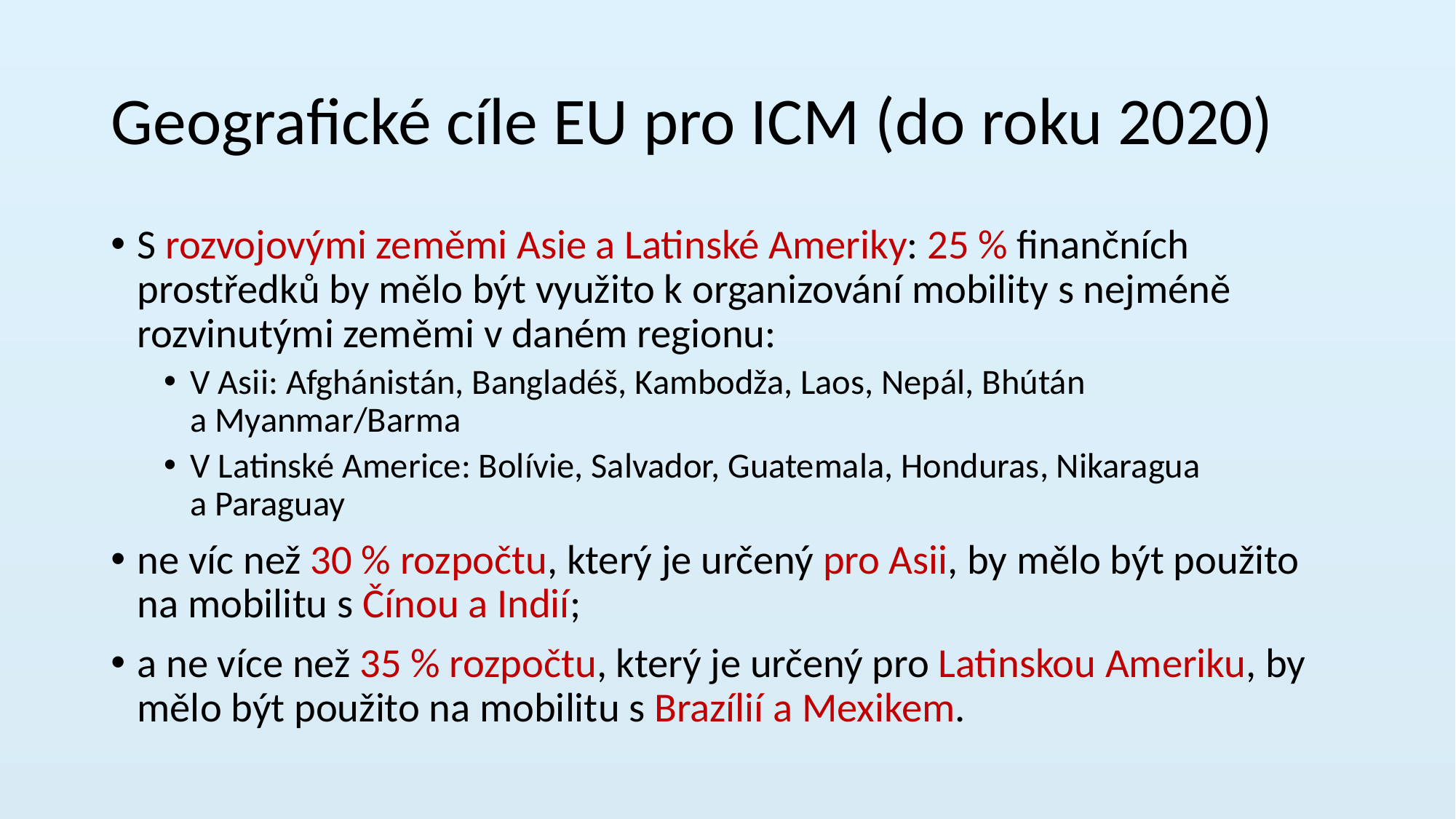

# Geografické cíle EU pro ICM (do roku 2020)
S rozvojovými zeměmi Asie a Latinské Ameriky: 25 % finančních prostředků by mělo být využito k organizování mobility s nejméně rozvinutými zeměmi v daném regionu:
V Asii: Afghánistán, Bangladéš, Kambodža, Laos, Nepál, Bhútán
a Myanmar/Barma
V Latinské Americe: Bolívie, Salvador, Guatemala, Honduras, Nikaragua
a Paraguay
ne víc než 30 % rozpočtu, který je určený pro Asii, by mělo být použito na mobilitu s Čínou a Indií;
a ne více než 35 % rozpočtu, který je určený pro Latinskou Ameriku, by mělo být použito na mobilitu s Brazílií a Mexikem.